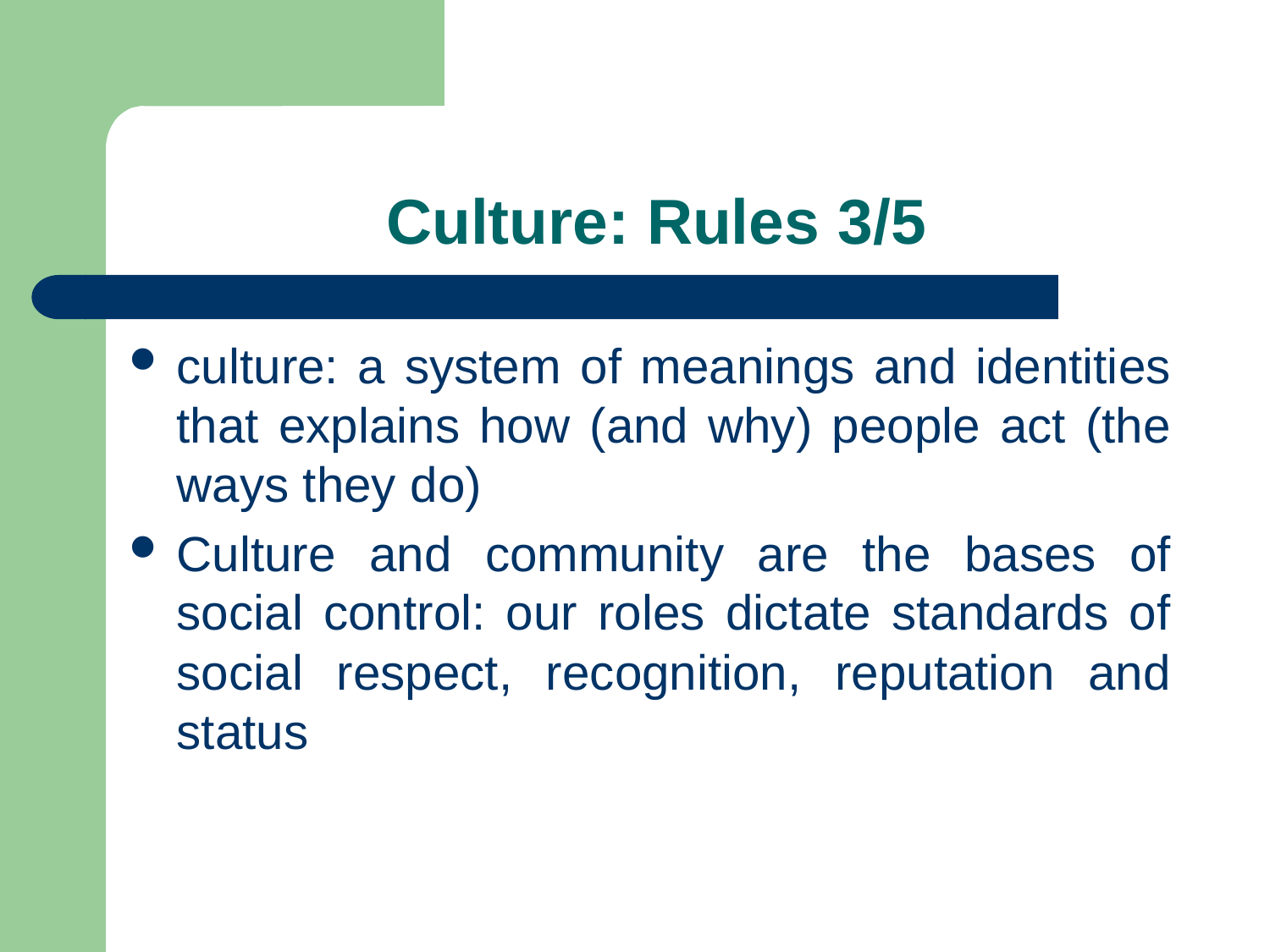

# Culture: Rules 3/5
culture: a system of meanings and identities that explains how (and why) people act (the ways they do)
Culture and community are the bases of social control: our roles dictate standards of social respect, recognition, reputation and status